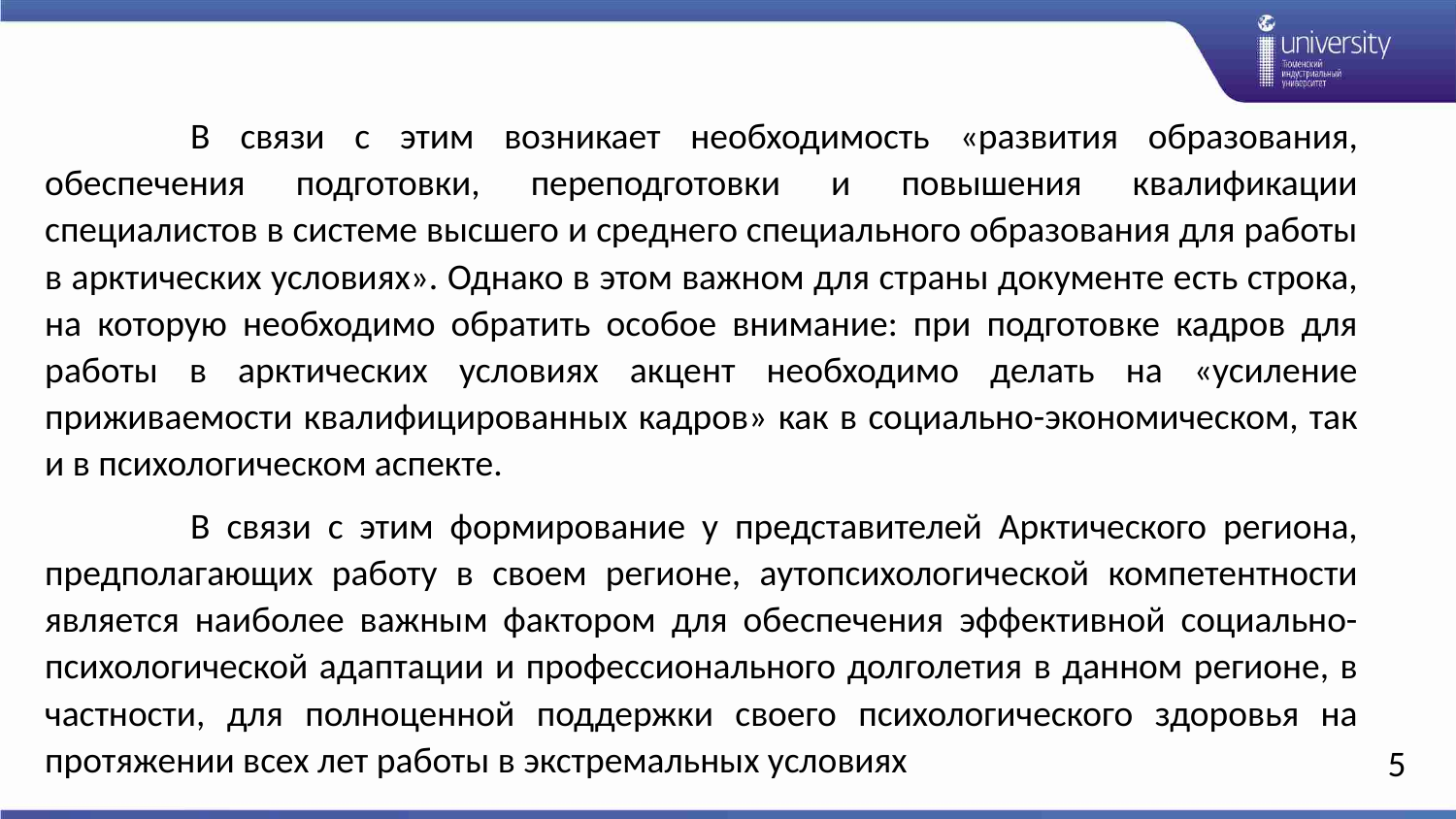

В связи с этим возникает необходимость «развития образования, обеспечения подготовки, переподготовки и повышения квалификации специалистов в системе высшего и среднего специального образования для работы в арктических условиях». Однако в этом важном для страны документе есть строка, на которую необходимо обратить особое внимание: при подготовке кадров для работы в арктических условиях акцент необходимо делать на «усиление приживаемости квалифицированных кадров» как в социально-экономическом, так и в психологическом аспекте.
	В связи с этим формирование у представителей Арктического региона, предполагающих работу в своем регионе, аутопсихологической компетентности является наиболее важным фактором для обеспечения эффективной социально-психологической адаптации и профессионального долголетия в данном регионе, в частности, для полноценной поддержки своего психологического здоровья на протяжении всех лет работы в экстремальных условиях
5